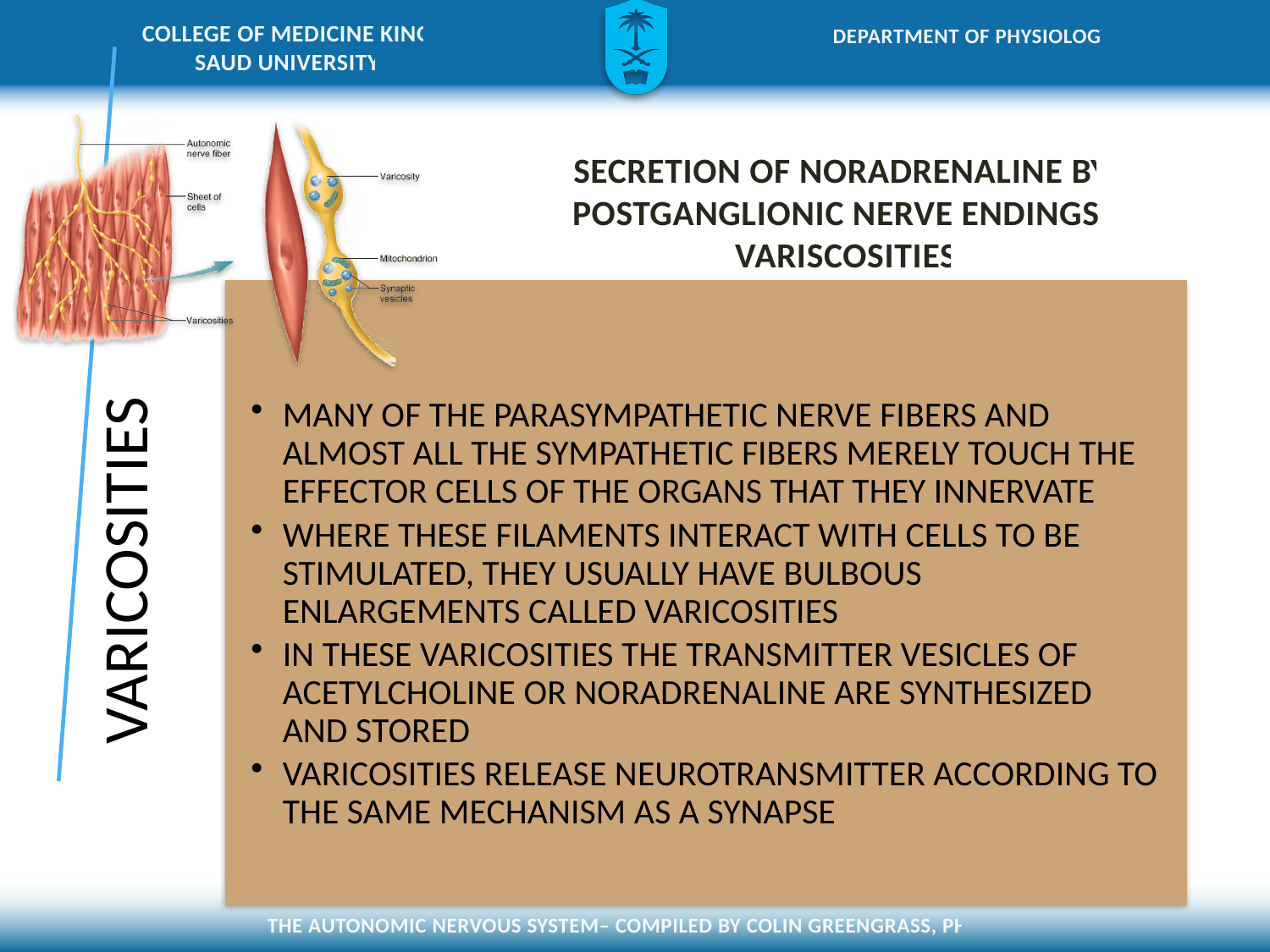

VARICOSITIES
MANY OF THE PARASYMPATHETIC NERVE FIBERS AND ALMOST ALL THE SYMPATHETIC FIBERS MERELY TOUCH THE EFFECTOR CELLS OF THE ORGANS THAT THEY INNERVATE
WHERE THESE FILAMENTS INTERACT WITH CELLS TO BE STIMULATED, THEY USUALLY HAVE BULBOUS ENLARGEMENTS CALLED VARICOSITIES
IN THESE VARICOSITIES THE TRANSMITTER VESICLES OF ACETYLCHOLINE OR NORADRENALINE ARE SYNTHESIZED AND STORED
VARICOSITIES RELEASE NEUROTRANSMITTER ACCORDING TO THE SAME MECHANISM AS A SYNAPSE
# SECRETION OF NORADRENALINE BY POSTGANGLIONIC NERVE ENDINGS - VARISCOSITIES